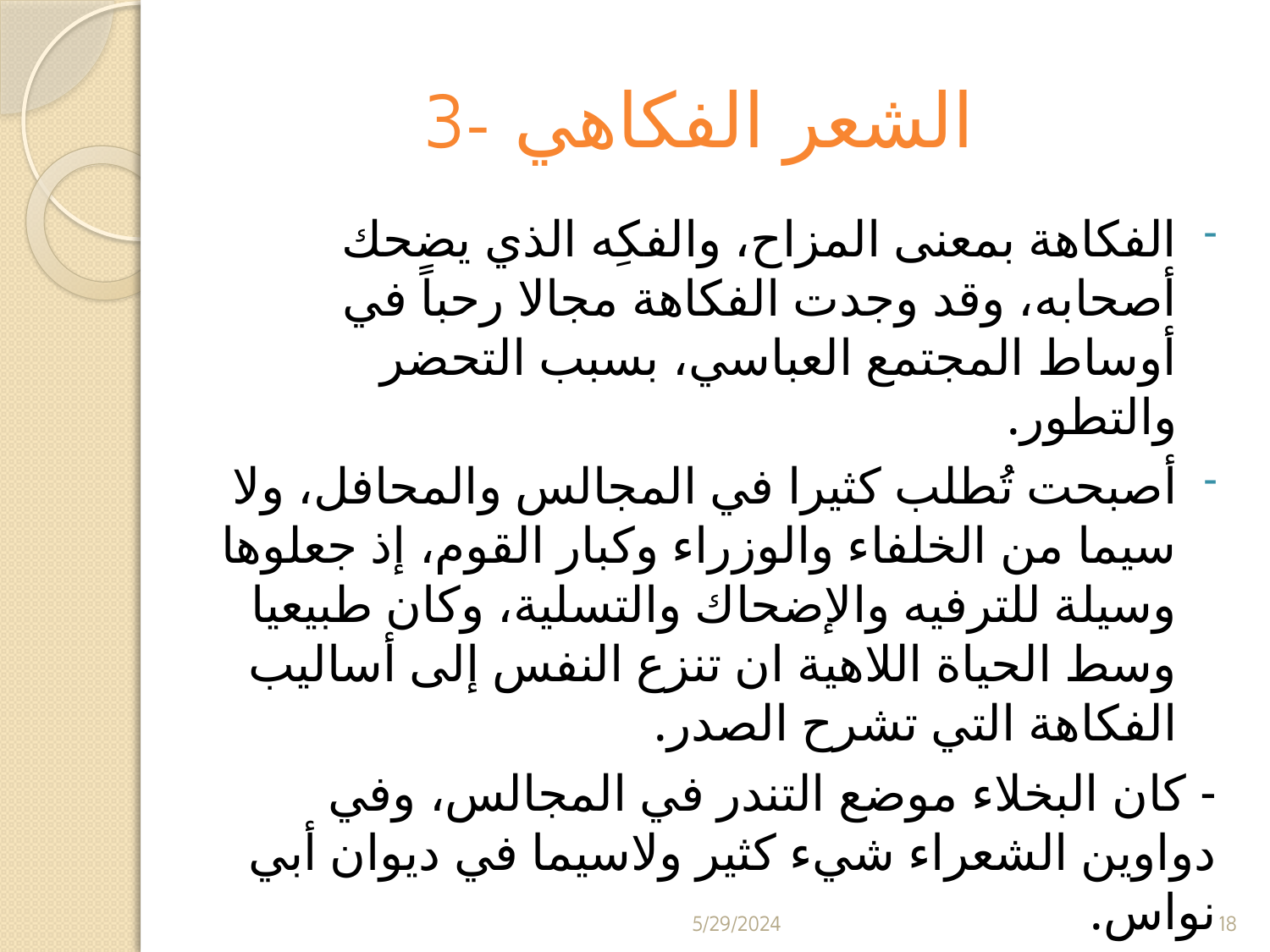

# 3- الشعر الفكاهي
الفكاهة بمعنى المزاح، والفكِه الذي يضحك أصحابه، وقد وجدت الفكاهة مجالا رحباً في أوساط المجتمع العباسي، بسبب التحضر والتطور.
أصبحت تُطلب كثيرا في المجالس والمحافل، ولا سيما من الخلفاء والوزراء وكبار القوم، إذ جعلوها وسيلة للترفيه والإضحاك والتسلية، وكان طبيعيا وسط الحياة اللاهية ان تنزع النفس إلى أساليب الفكاهة التي تشرح الصدر.
- كان البخلاء موضع التندر في المجالس، وفي دواوين الشعراء شيء كثير ولاسيما في ديوان أبي نواس.
5/29/2024
18